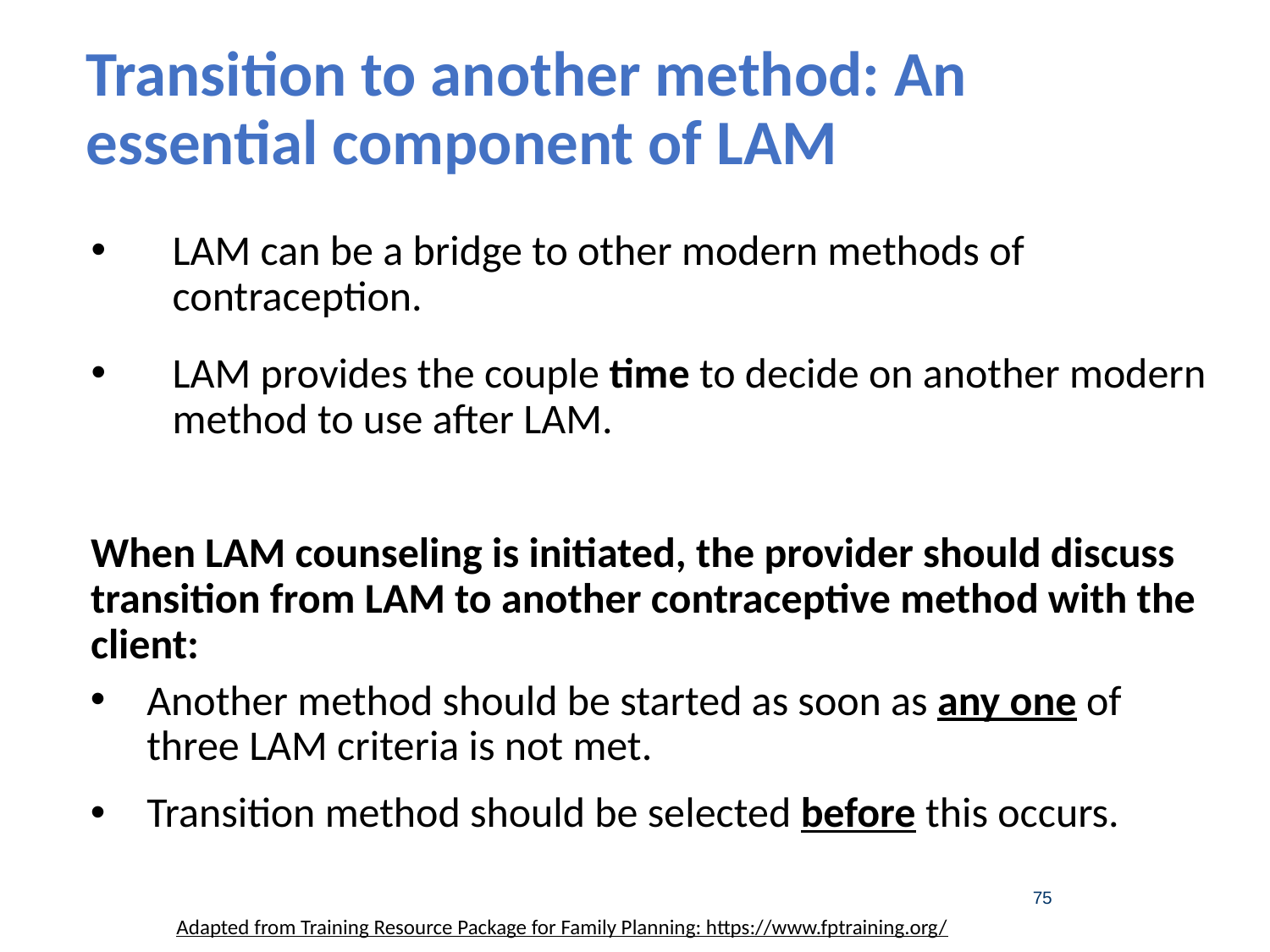

# Transition to another method: An essential component of LAM
LAM can be a bridge to other modern methods of contraception.
LAM provides the couple time to decide on another modern method to use after LAM.

When LAM counseling is initiated, the provider should discuss transition from LAM to another contraceptive method with the client:
Another method should be started as soon as any one of three LAM criteria is not met.
Transition method should be selected before this occurs.

75
Adapted from Training Resource Package for Family Planning: https://www.fptraining.org/